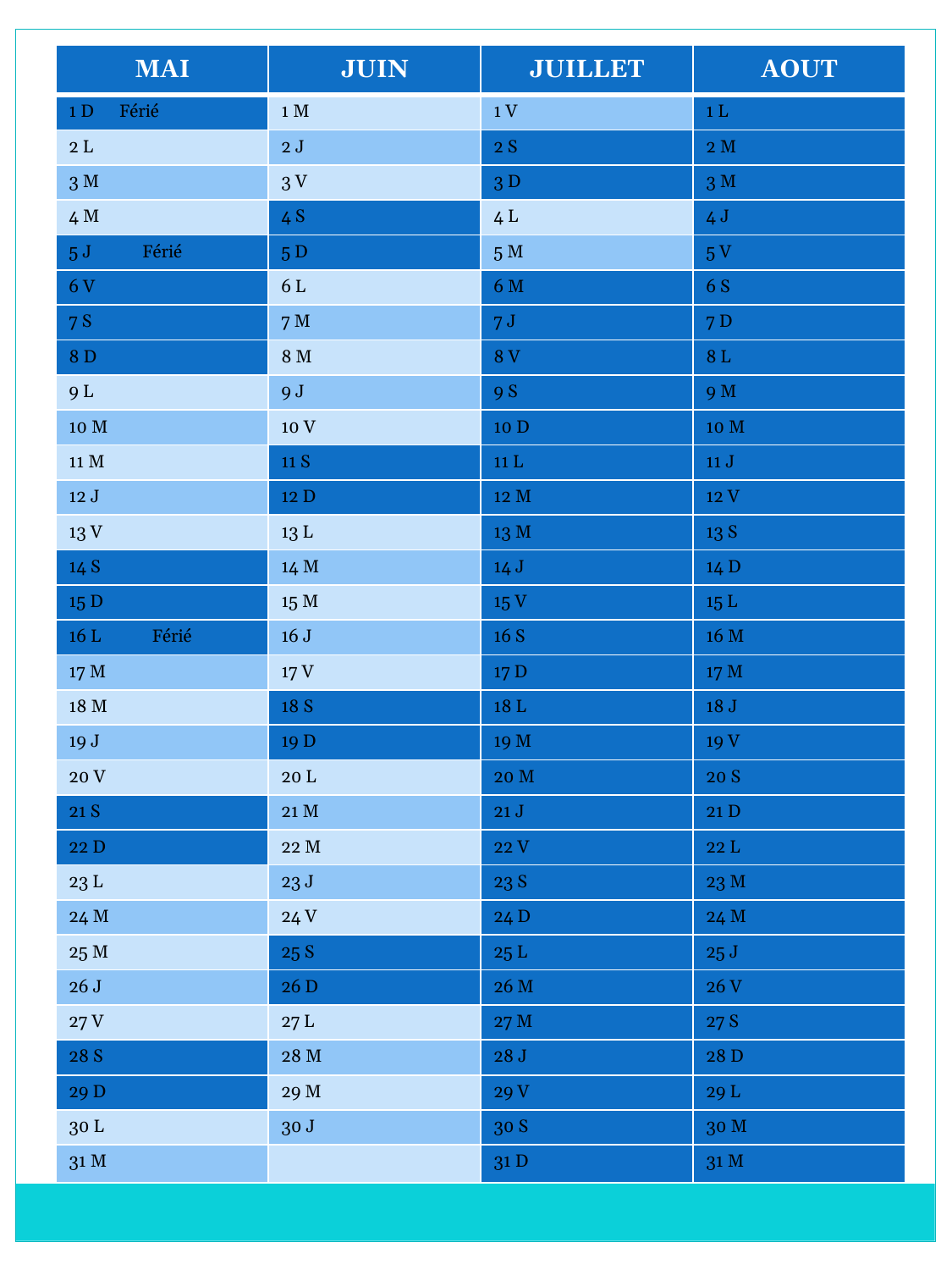

| MAI | JUIN | JUILLET | AOUT |
| --- | --- | --- | --- |
| 1 D Férié | 1 M | 1 V | 1 L |
| 2 L | 2 J | 2 S | 2 M |
| 3 M | 3 V | 3 D | 3 M |
| 4 M | 4 S | 4 L | 4 J |
| 5 J Férié | 5 D | 5 M | 5 V |
| 6 V | 6 L | 6 M | 6 S |
| 7 S | 7 M | 7 J | 7 D |
| 8 D | 8 M | 8 V | 8 L |
| 9 L | 9 J | 9 S | 9 M |
| 10 M | 10 V | 10 D | 10 M |
| 11 M | 11 S | 11 L | 11 J |
| 12 J | 12 D | 12 M | 12 V |
| 13 V | 13 L | 13 M | 13 S |
| 14 S | 14 M | 14 J | 14 D |
| 15 D | 15 M | 15 V | 15 L |
| 16 L Férié | 16 J | 16 S | 16 M |
| 17 M | 17 V | 17 D | 17 M |
| 18 M | 18 S | 18 L | 18 J |
| 19 J | 19 D | 19 M | 19 V |
| 20 V | 20 L | 20 M | 20 S |
| 21 S | 21 M | 21 J | 21 D |
| 22 D | 22 M | 22 V | 22 L |
| 23 L | 23 J | 23 S | 23 M |
| 24 M | 24 V | 24 D | 24 M |
| 25 M | 25 S | 25 L | 25 J |
| 26 J | 26 D | 26 M | 26 V |
| 27 V | 27 L | 27 M | 27 S |
| 28 S | 28 M | 28 J | 28 D |
| 29 D | 29 M | 29 V | 29 L |
| 30 L | 30 J | 30 S | 30 M |
| 31 M |  | 31 D | 31 M |